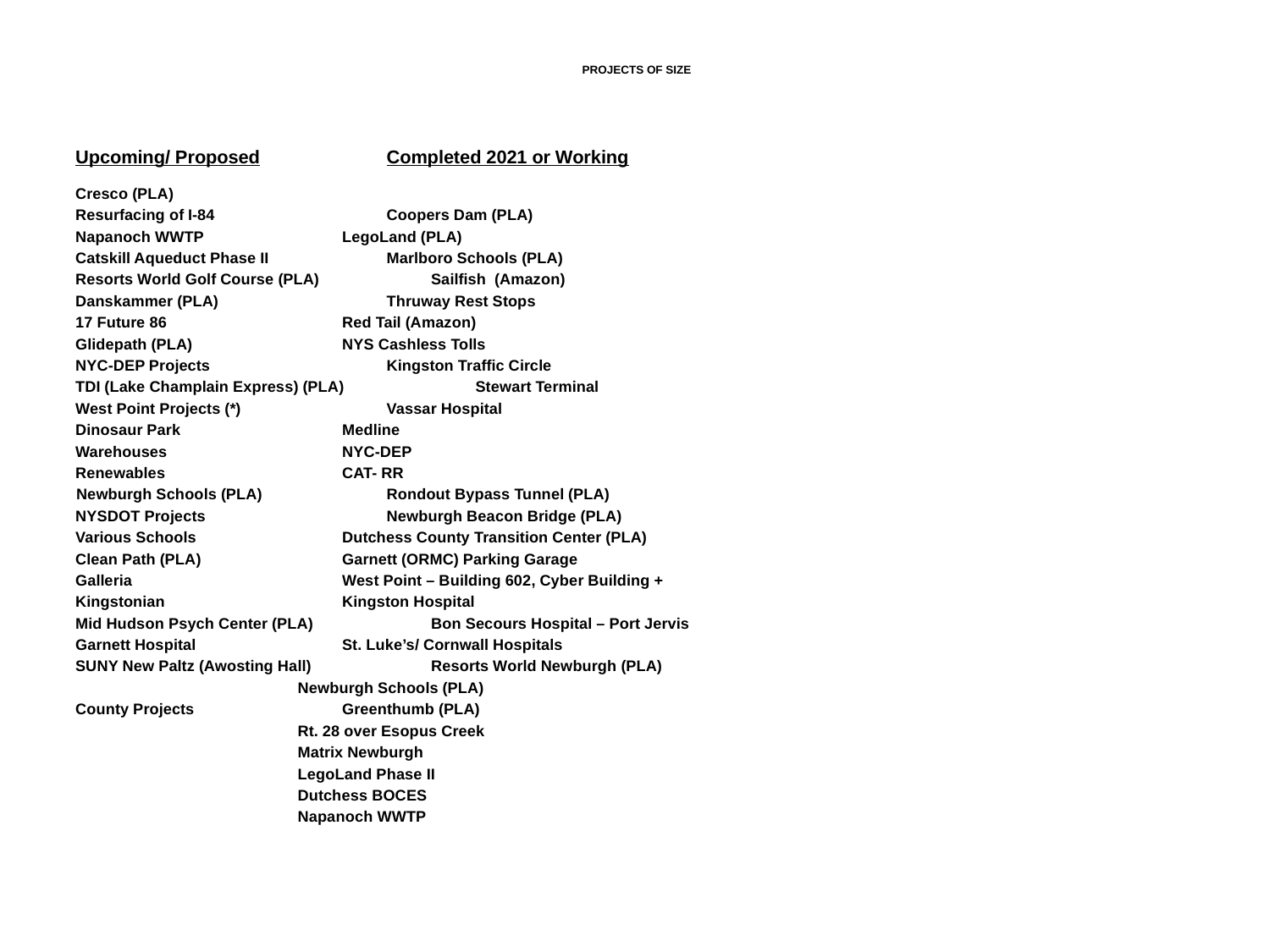

# PROJECTS OF SIZE

	Upcoming/ Proposed			Completed 2021 or Working

	Cresco (PLA)
	Resurfacing of I-84				Coopers Dam (PLA)
	Napanoch WWTP				LegoLand (PLA)
  	Catskill Aqueduct Phase II			Marlboro Schools (PLA)
	Resorts World Golf Course (PLA)			Sailfish  (Amazon)
	Danskammer (PLA)				Thruway Rest Stops
	17 Future 86				Red Tail (Amazon)
	Glidepath (PLA)				NYS Cashless Tolls
	NYC-DEP Projects 				Kingston Traffic Circle
	TDI (Lake Champlain Express) (PLA)			Stewart Terminal
	West Point Projects (*)				Vassar Hospital
	Dinosaur Park 				Medline
	Warehouses 				NYC-DEP
	Renewables 				CAT- RR
          Newburgh Schools (PLA)		 	Rondout Bypass Tunnel (PLA)
	NYSDOT Projects 				Newburgh Beacon Bridge (PLA)
	Various Schools				Dutchess County Transition Center (PLA)
	Clean Path (PLA)				Garnett (ORMC) Parking Garage
	Galleria 					West Point – Building 602, Cyber Building +
	Kingstonian				Kingston Hospital
	Mid Hudson Psych Center (PLA)			Bon Secours Hospital – Port Jervis
	Garnett Hospital				St. Luke’s/ Cornwall Hospitals
	SUNY New Paltz (Awosting Hall)			Resorts World Newburgh (PLA)
						Newburgh Schools (PLA)
	County Projects				Greenthumb (PLA)
						Rt. 28 over Esopus Creek
						Matrix Newburgh
						LegoLand Phase II
						Dutchess BOCES
						Napanoch WWTP